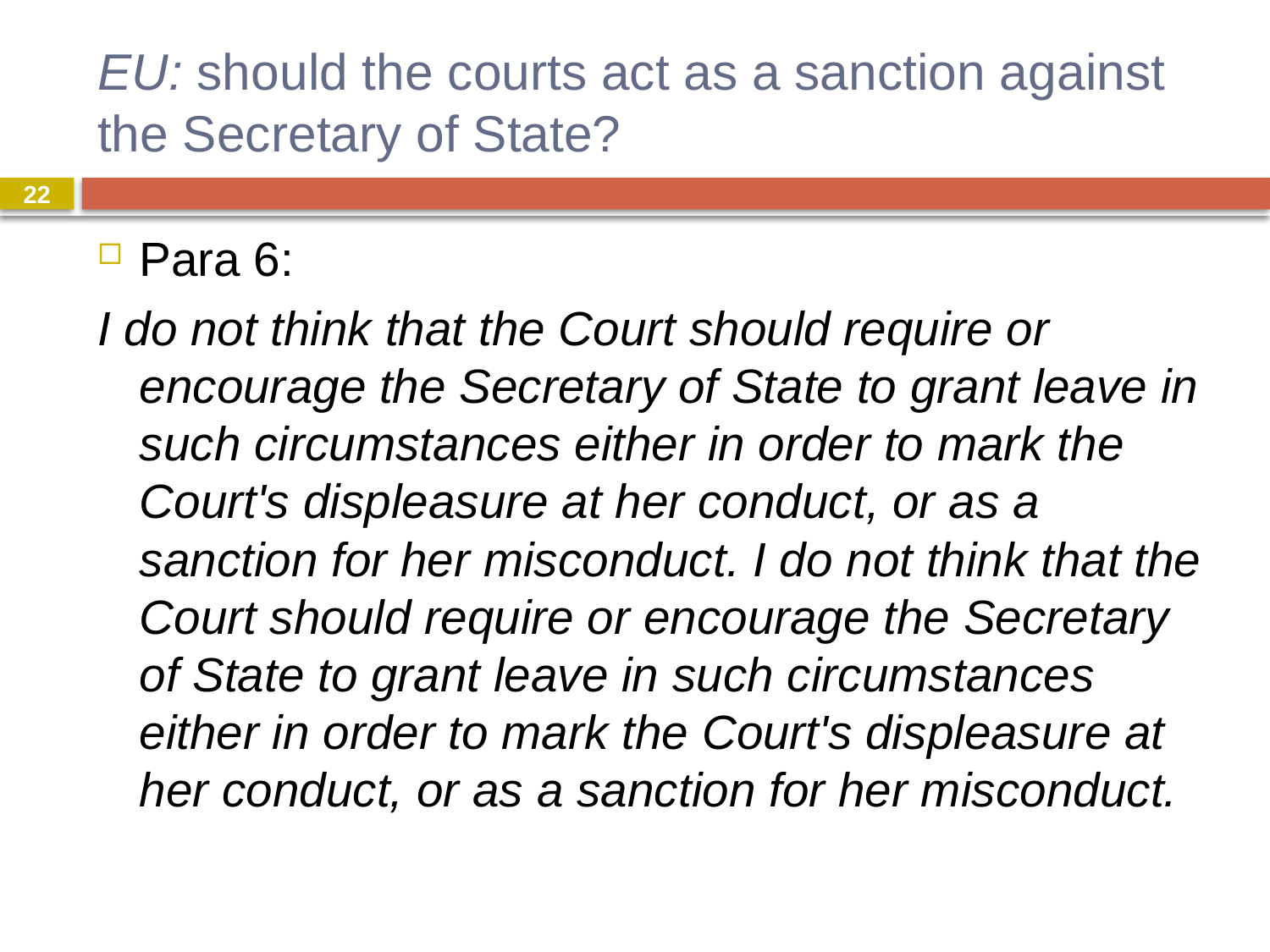

# EU: should the courts act as a sanction against the Secretary of State?
22
Para 6:
I do not think that the Court should require or encourage the Secretary of State to grant leave in such circumstances either in order to mark the Court's displeasure at her conduct, or as a sanction for her misconduct. I do not think that the Court should require or encourage the Secretary of State to grant leave in such circumstances either in order to mark the Court's displeasure at her conduct, or as a sanction for her misconduct.